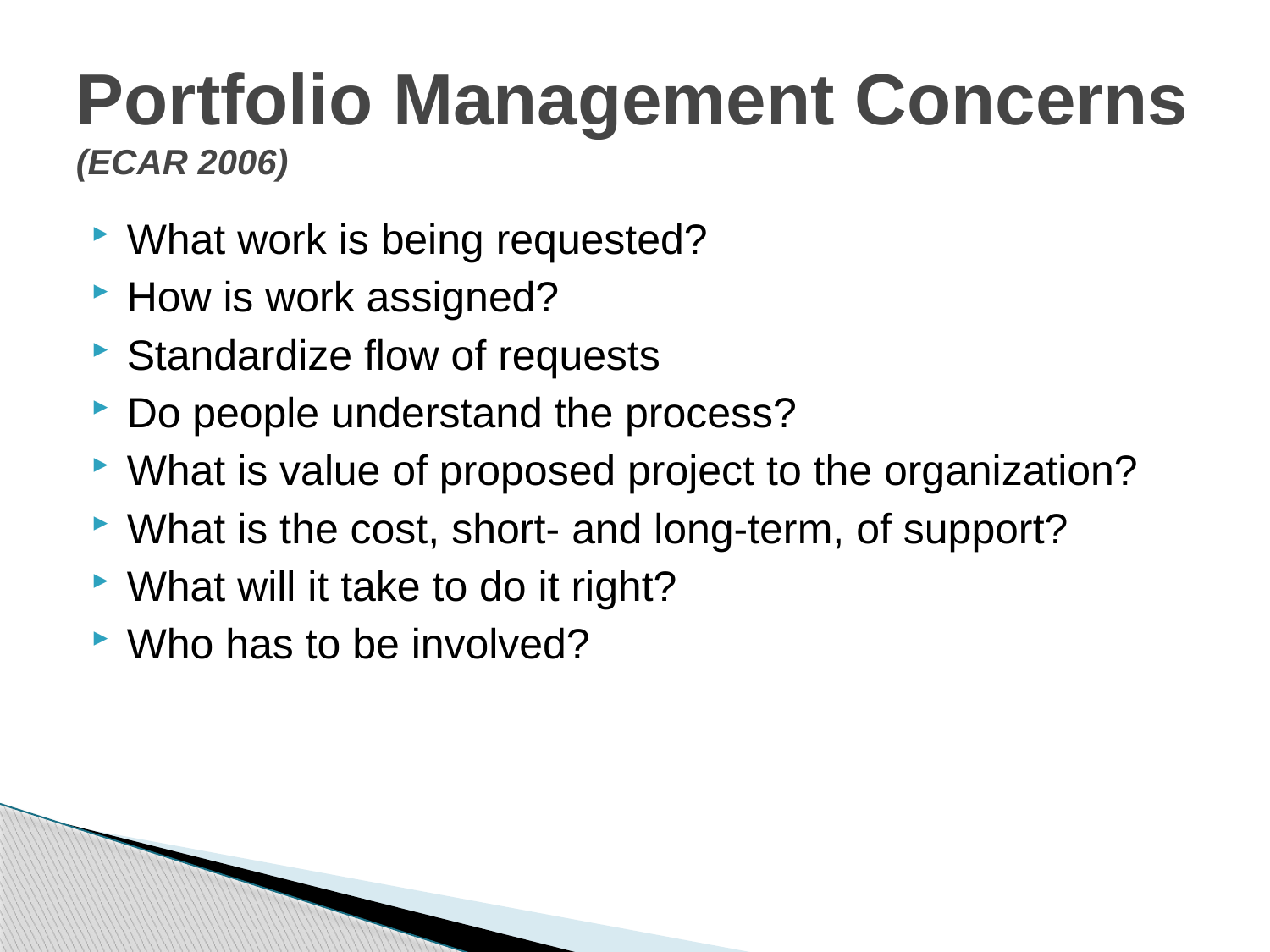

# Portfolio Management Concerns (ECAR 2006)
What work is being requested?
How is work assigned?
Standardize flow of requests
Do people understand the process?
What is value of proposed project to the organization?
What is the cost, short- and long-term, of support?
What will it take to do it right?
Who has to be involved?